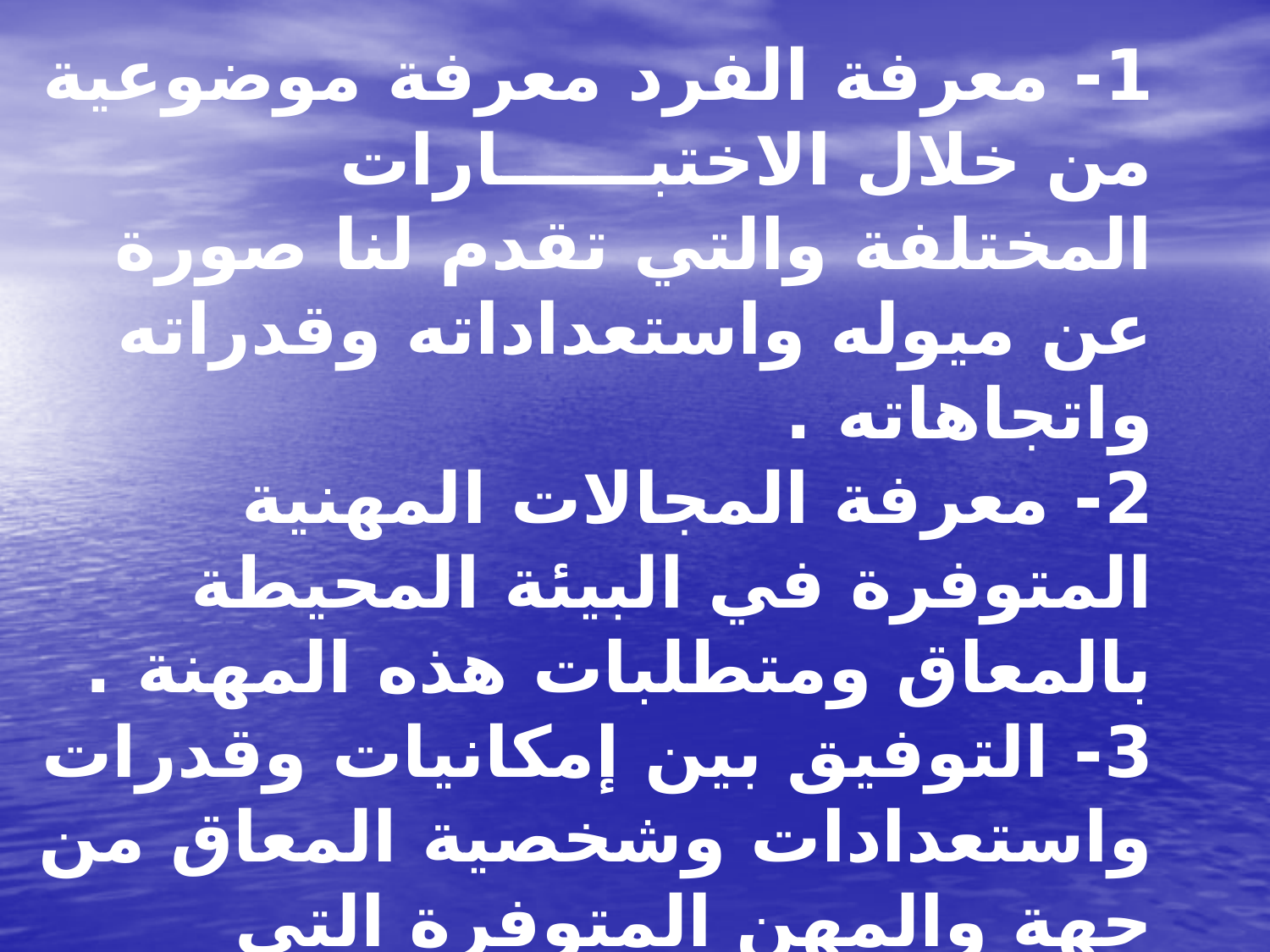

# تهتم عمليات الإرشاد والتوجيه المهني بثلاث جوانب : 1- معرفة الفرد معرفة موضوعية من خلال الاختبــــــارات المختلفة والتي تقدم لنا صورة عن ميوله واستعداداته وقدراته واتجاهاته . 2- معرفة المجالات المهنية المتوفرة في البيئة المحيطة بالمعاق ومتطلبات هذه المهنة . 3- التوفيق بين إمكانيات وقدرات واستعدادات وشخصية المعاق من جهة والمهن المتوفرة التي تتناسب مع هذه الإمكانيات والاستعدادات والقدرات من جهة ثانية